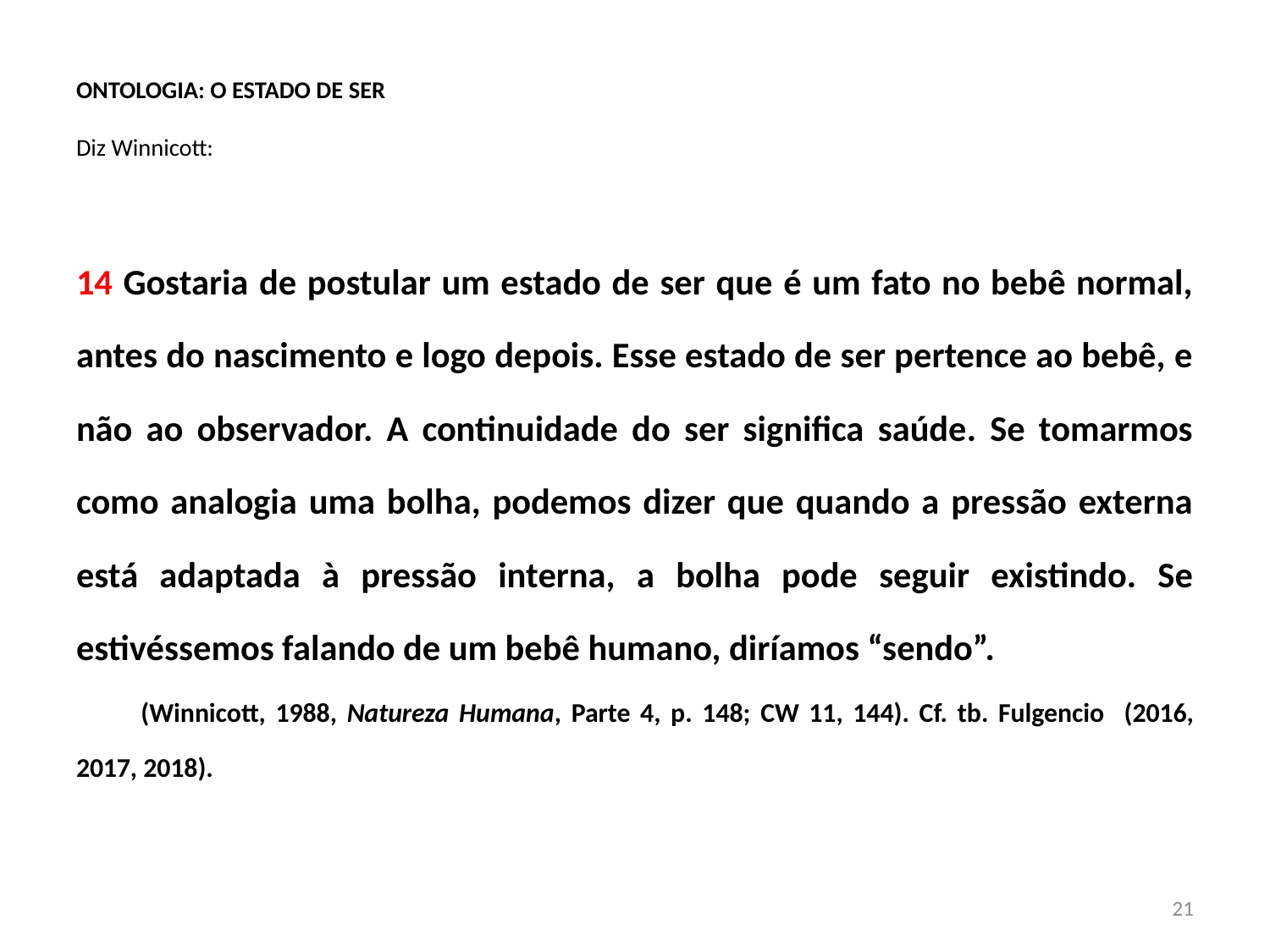

# ONTOLOGIA: O ESTADO DE SER Diz Winnicott:
14 Gostaria de postular um estado de ser que é um fato no bebê normal, antes do nascimento e logo depois. Esse estado de ser pertence ao bebê, e não ao observador. A continuidade do ser significa saúde. Se tomarmos como analogia uma bolha, podemos dizer que quando a pressão externa está adaptada à pressão interna, a bolha pode seguir existindo. Se estivéssemos falando de um bebê humano, diríamos “sendo”.
	(Winnicott, 1988, Natureza Humana, Parte 4, p. 148; CW 11, 144). Cf. tb. Fulgencio  (2016, 2017, 2018).

21